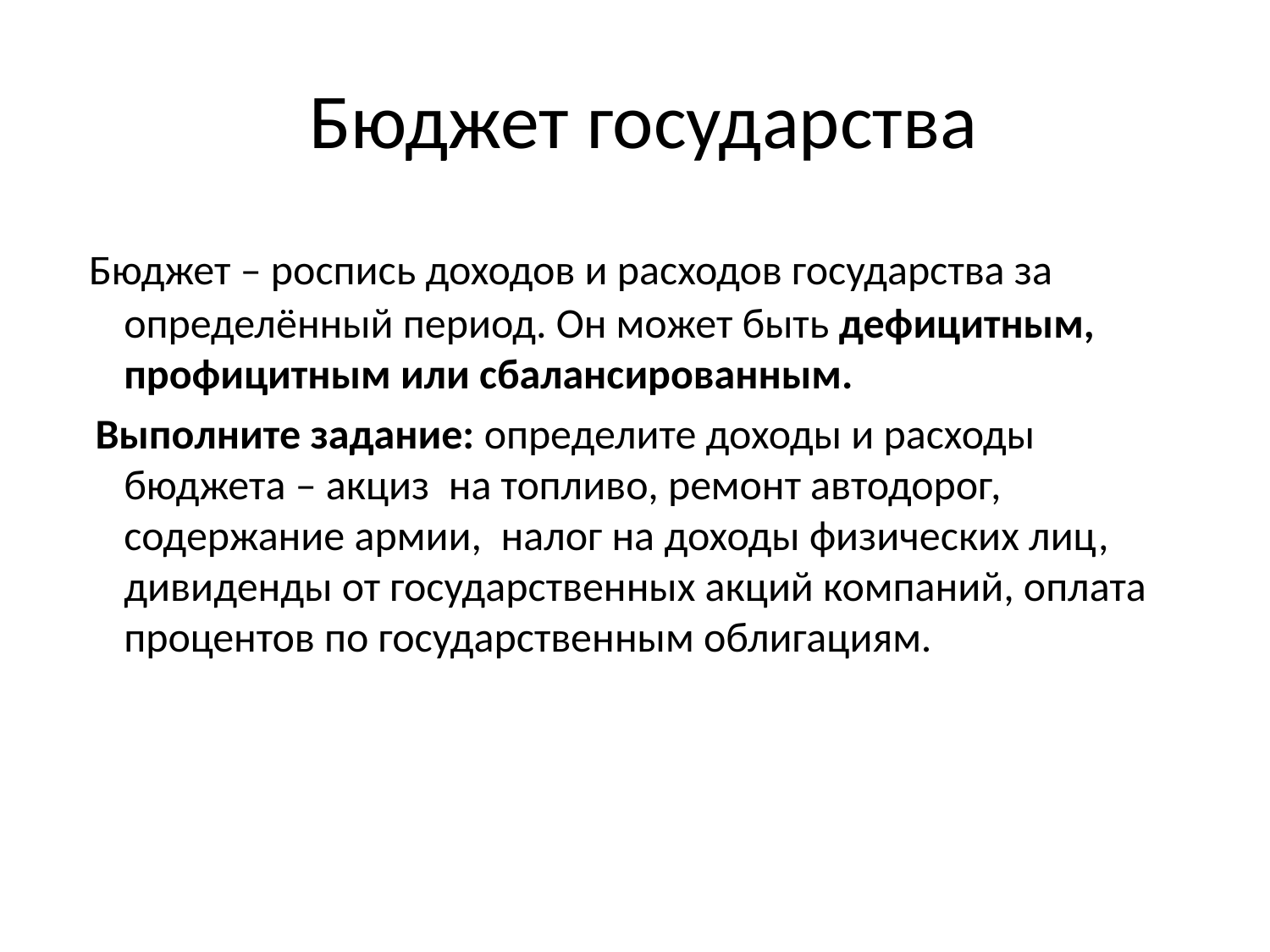

# Бюджет государства
 Бюджет – роспись доходов и расходов государства за определённый период. Он может быть дефицитным, профицитным или сбалансированным.
  Выполните задание: определите доходы и расходы бюджета – акциз  на топливо, ремонт автодорог,  содержание армии,  налог на доходы физических лиц, дивиденды от государственных акций компаний, оплата процентов по государственным облигациям.